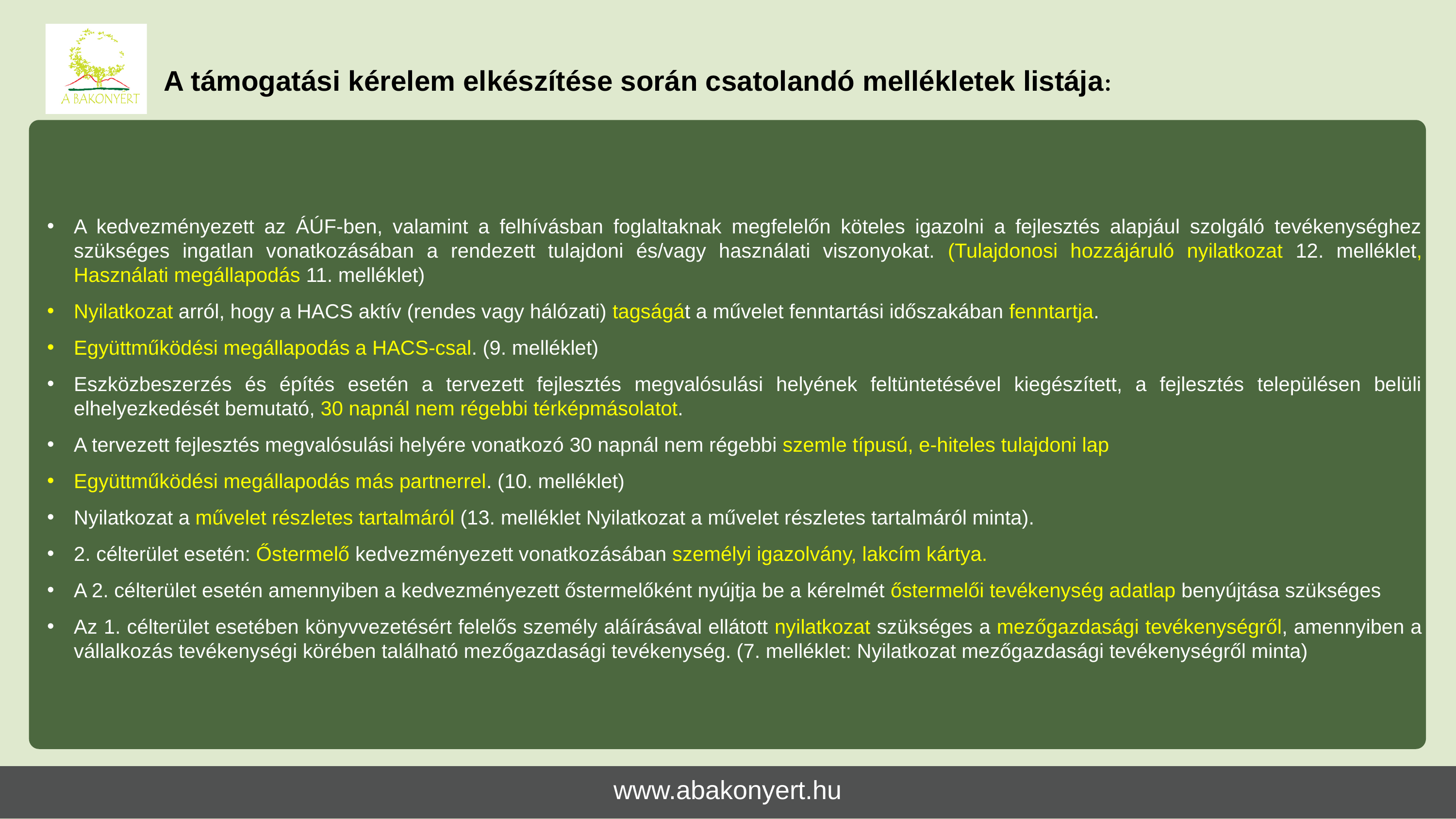

A támogatási kérelem elkészítése során csatolandó mellékletek listája:

A kedvezményezett az ÁÚF-ben, valamint a felhívásban foglaltaknak megfelelőn köteles igazolni a fejlesztés alapjául szolgáló tevékenységhez szükséges ingatlan vonatkozásában a rendezett tulajdoni és/vagy használati viszonyokat. (Tulajdonosi hozzájáruló nyilatkozat 12. melléklet, Használati megállapodás 11. melléklet)
Nyilatkozat arról, hogy a HACS aktív (rendes vagy hálózati) tagságát a művelet fenntartási időszakában fenntartja.
Együttműködési megállapodás a HACS-csal. (9. melléklet)
Eszközbeszerzés és építés esetén a tervezett fejlesztés megvalósulási helyének feltüntetésével kiegészített, a fejlesztés településen belüli elhelyezkedését bemutató, 30 napnál nem régebbi térképmásolatot.
A tervezett fejlesztés megvalósulási helyére vonatkozó 30 napnál nem régebbi szemle típusú, e-hiteles tulajdoni lap
Együttműködési megállapodás más partnerrel. (10. melléklet)
Nyilatkozat a művelet részletes tartalmáról (13. melléklet Nyilatkozat a művelet részletes tartalmáról minta).
2. célterület esetén: Őstermelő kedvezményezett vonatkozásában személyi igazolvány, lakcím kártya.
A 2. célterület esetén amennyiben a kedvezményezett őstermelőként nyújtja be a kérelmét őstermelői tevékenység adatlap benyújtása szükséges
Az 1. célterület esetében könyvvezetésért felelős személy aláírásával ellátott nyilatkozat szükséges a mezőgazdasági tevékenységről, amennyiben a vállalkozás tevékenységi körében található mezőgazdasági tevékenység. (7. melléklet: Nyilatkozat mezőgazdasági tevékenységről minta)

www.abakonyert.hu